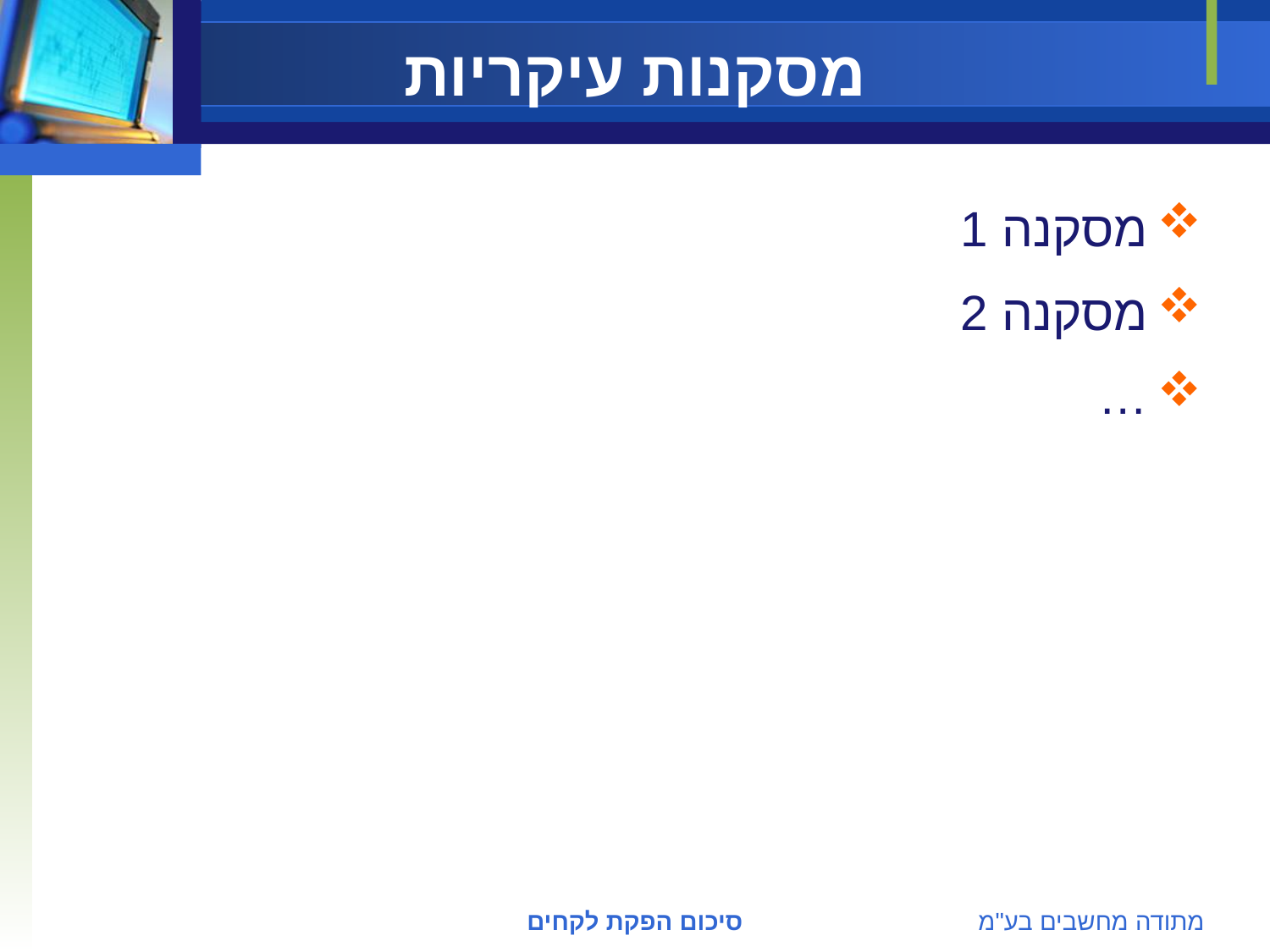

# מסקנות עיקריות
מסקנה 1
מסקנה 2
…
סיכום הפקת לקחים